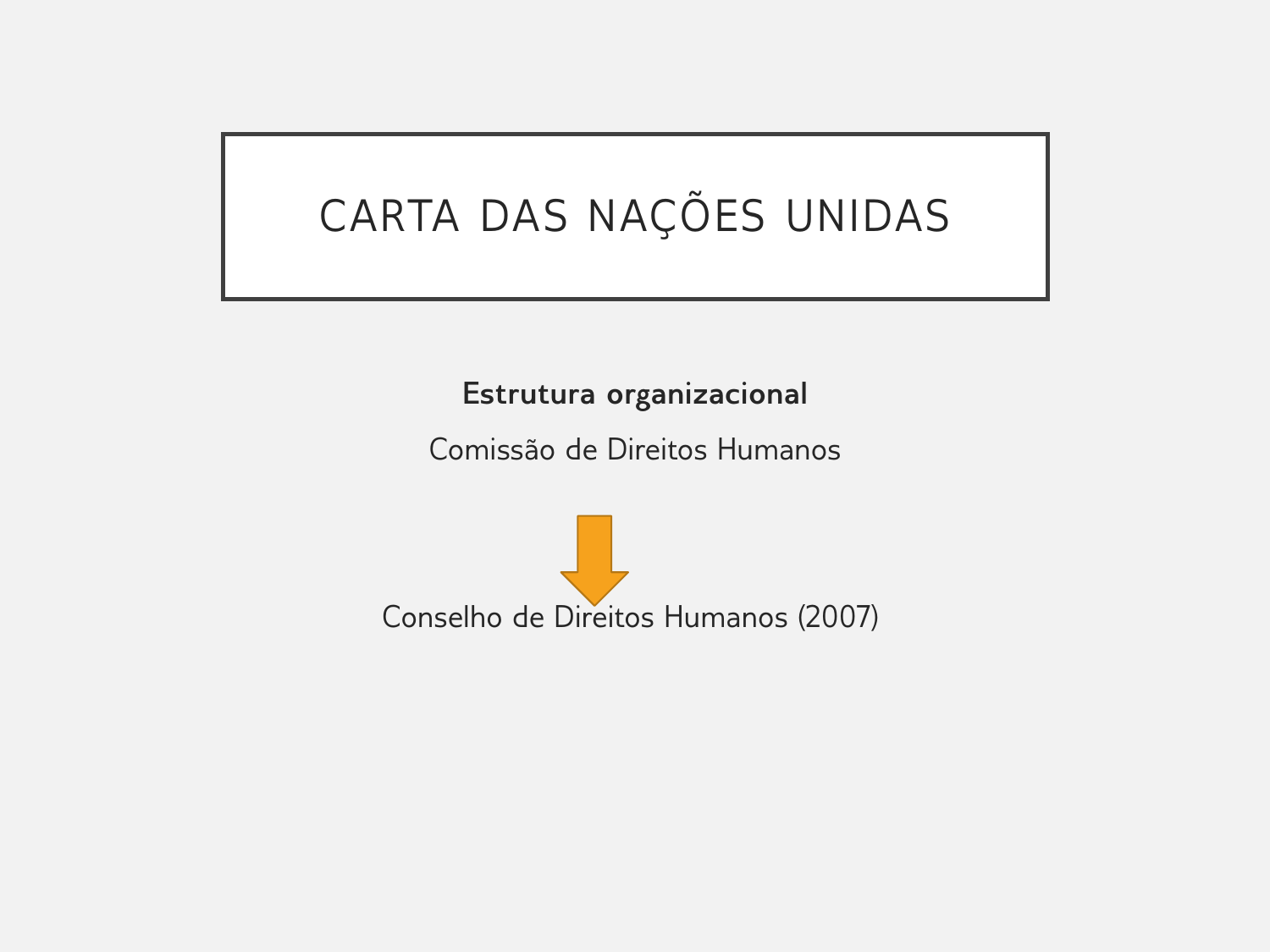

# Carta das Nações Unidas
Estrutura organizacional
Comissão de Direitos Humanos

Conselho de Direitos Humanos (2007)